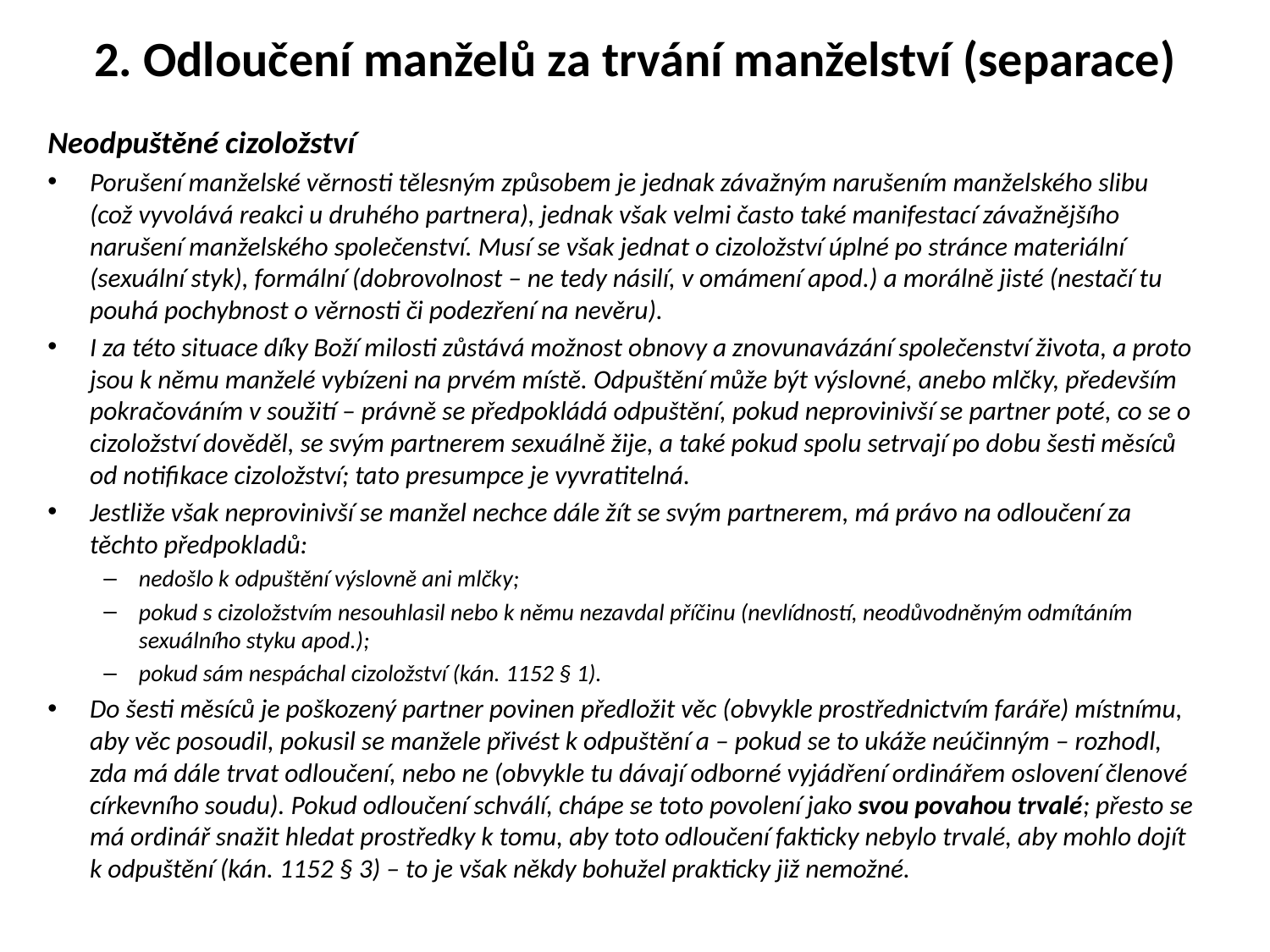

# 2. Odloučení manželů za trvání manželství (separace)
Neodpuštěné cizoložství
Porušení manželské věrnosti tělesným způsobem je jednak závažným narušením manželského slibu (což vyvolává reakci u druhého partnera), jednak však velmi často také manifestací závažnějšího narušení manželského společenství. Musí se však jednat o cizoložství úplné po stránce materiální (sexuální styk), formální (dobrovolnost – ne tedy násilí, v omámení apod.) a morálně jisté (nestačí tu pouhá pochybnost o věrnosti či podezření na nevěru).
I za této situace díky Boží milosti zůstává možnost obnovy a znovunavázání společenství života, a proto jsou k němu manželé vybízeni na prvém místě. Odpuštění může být výslovné, anebo mlčky, především pokračováním v soužití – právně se předpokládá odpuštění, pokud neprovinivší se partner poté, co se o cizoložství dověděl, se svým partnerem sexuálně žije, a také pokud spolu setrvají po dobu šesti měsíců od notifikace cizoložství; tato presumpce je vyvratitelná.
Jestliže však neprovinivší se manžel nechce dále žít se svým partnerem, má právo na odloučení za těchto předpokladů:
nedošlo k odpuštění výslovně ani mlčky;
pokud s cizoložstvím nesouhlasil nebo k němu nezavdal příčinu (nevlídností, neodůvodněným odmítáním sexuálního styku apod.);
pokud sám nespáchal cizoložství (kán. 1152 § 1).
Do šesti měsíců je poškozený partner povinen předložit věc (obvykle prostřednictvím faráře) místnímu, aby věc posoudil, pokusil se manžele přivést k odpuštění a – pokud se to ukáže neúčinným – rozhodl, zda má dále trvat odloučení, nebo ne (obvykle tu dávají odborné vyjádření ordinářem oslovení členové církevního soudu). Pokud odloučení schválí, chápe se toto povolení jako svou povahou trvalé; přesto se má ordinář snažit hledat prostředky k tomu, aby toto odloučení fakticky nebylo trvalé, aby mohlo dojít k odpuštění (kán. 1152 § 3) – to je však někdy bohužel prakticky již nemožné.